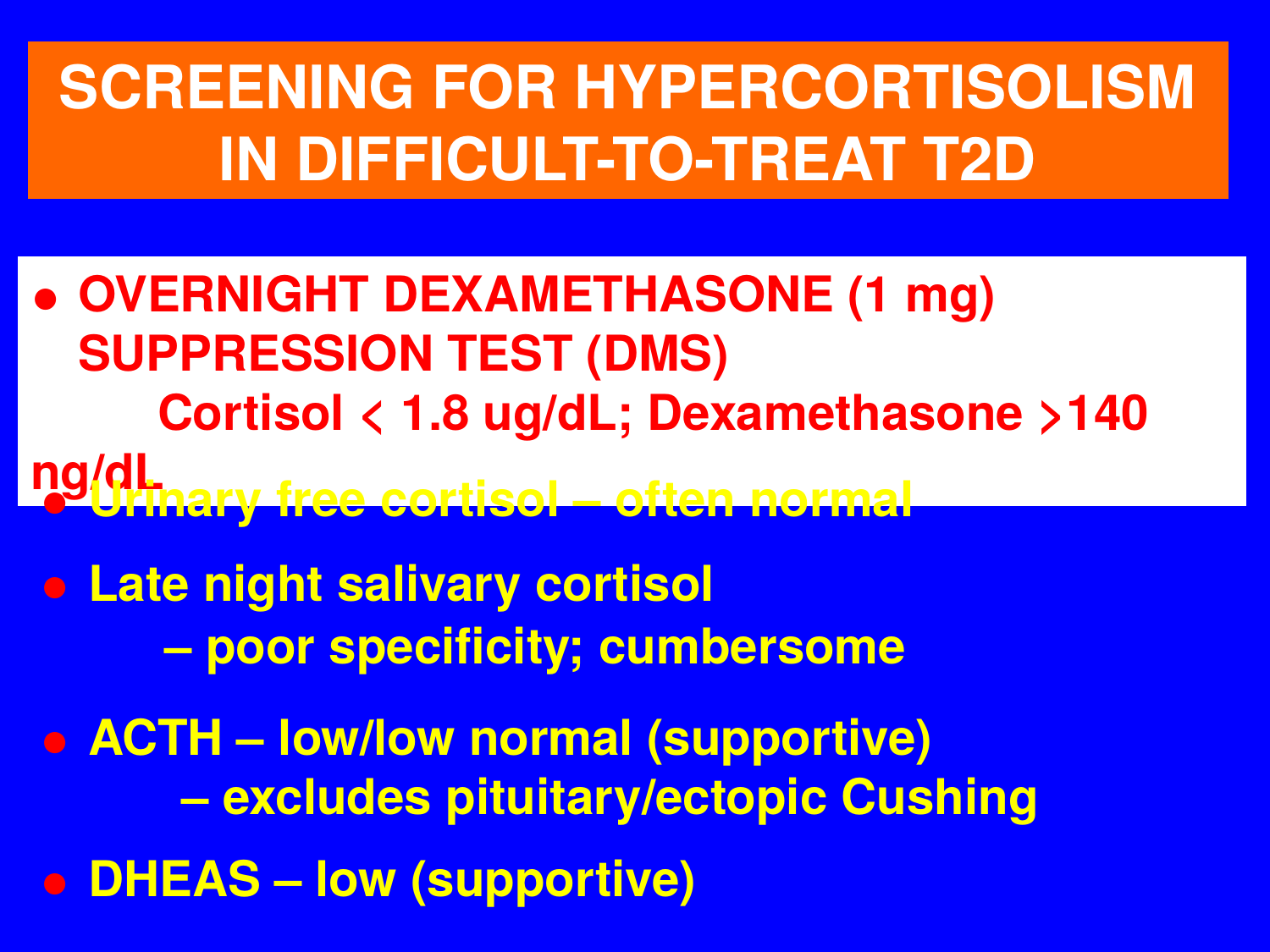

SCREENING FOR HYPERCORTISOLISM IN DIFFICULT-TO-TREAT T2D
OVERNIGHT DEXAMETHASONE (1 mg) SUPPRESSION TEST (DMS)
	Cortisol < 1.8 ug/dL; Dexamethasone >140 ng/dL
Urinary free cortisol – often normal
Late night salivary cortisol
– poor specificity; cumbersome
ACTH – low/low normal (supportive)
  	 – excludes pituitary/ectopic Cushing
DHEAS – low (supportive)